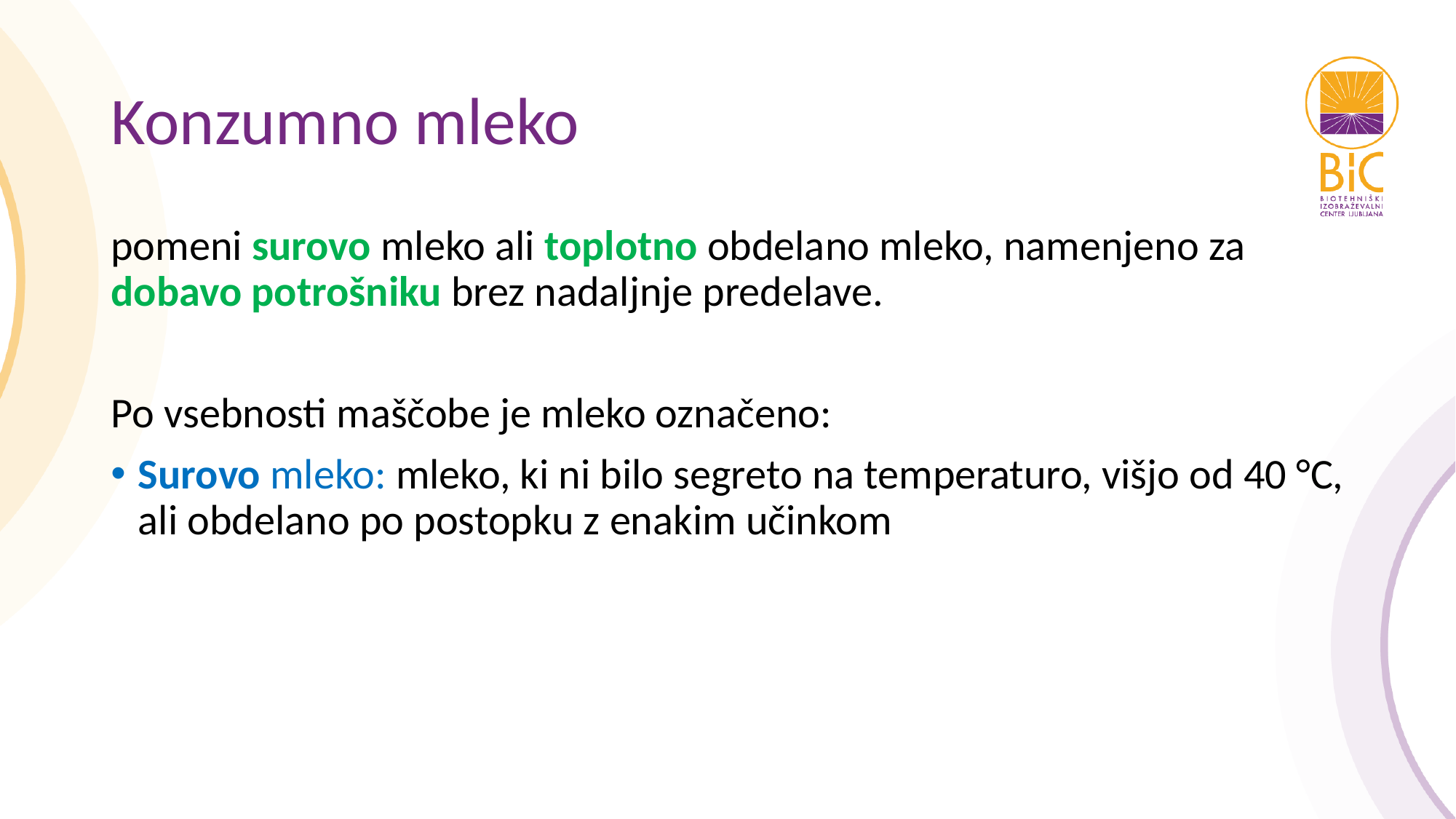

# Konzumno mleko
pomeni surovo mleko ali toplotno obdelano mleko, namenjeno za dobavo potrošniku brez nadaljnje predelave.

Po vsebnosti maščobe je mleko označeno:
Surovo mleko: mleko, ki ni bilo segreto na temperaturo, višjo od 40 °C, ali obdelano po postopku z enakim učinkom